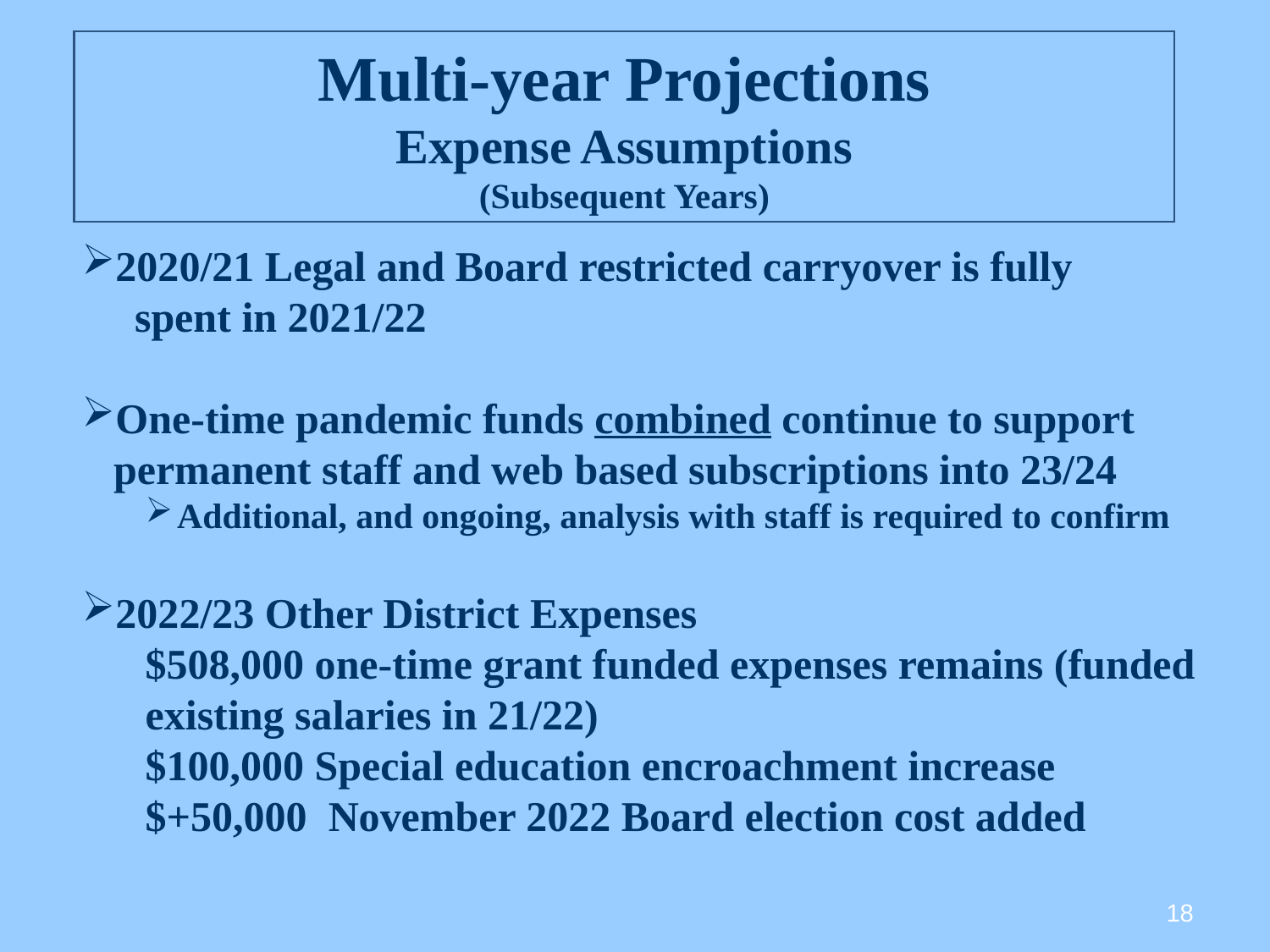

Multi-year Projections
Expense Assumptions
(Subsequent Years)
2020/21 Legal and Board restricted carryover is fully
     spent in 2021/22

One-time pandemic funds combined continue to support permanent staff and web based subscriptions into 23/24
Additional, and ongoing, analysis with staff is required to confirm

2022/23 Other District Expenses
$508,000 one-time grant funded expenses remains (funded existing salaries in 21/22)
$100,000 Special education encroachment increase
$+50,000  November 2022 Board election cost added
18